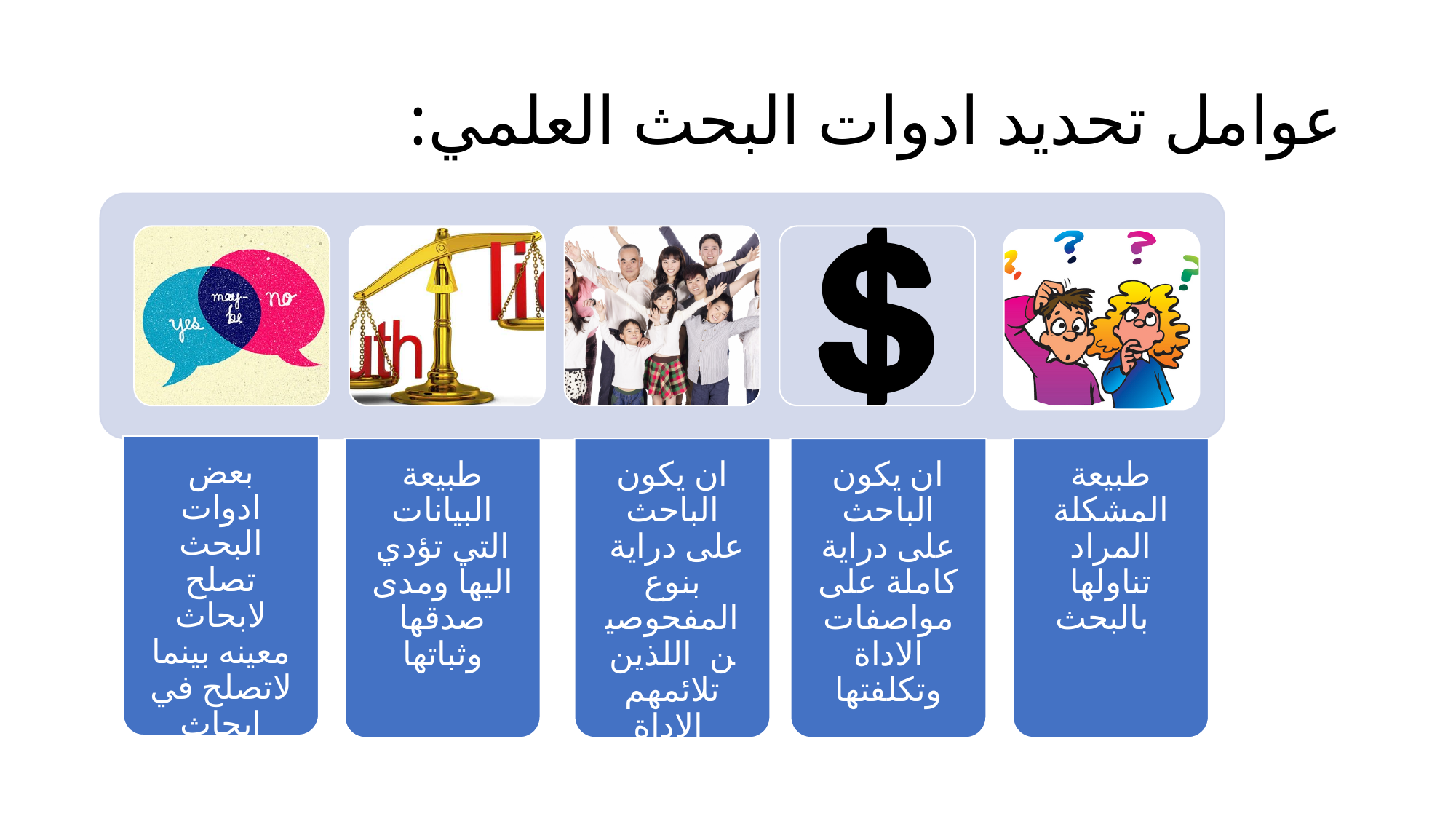

# عوامل تحديد ادوات البحث العلمي:
ان يكون الباحث على دراية  بنوع المفحوصين  اللذين تلائمهم الاداة
ان يكون الباحث على دراية كاملة على مواصفات الاداة وتكلفتها
طبيعة المشكلة المراد تناولها بالبحث
بعض ادوات البحث تصلح لابحاث معينه بينما لاتصلح في ابحاث اخرى
طبيعة البيانات التي تؤدي اليها ومدى صدقها وثباتها